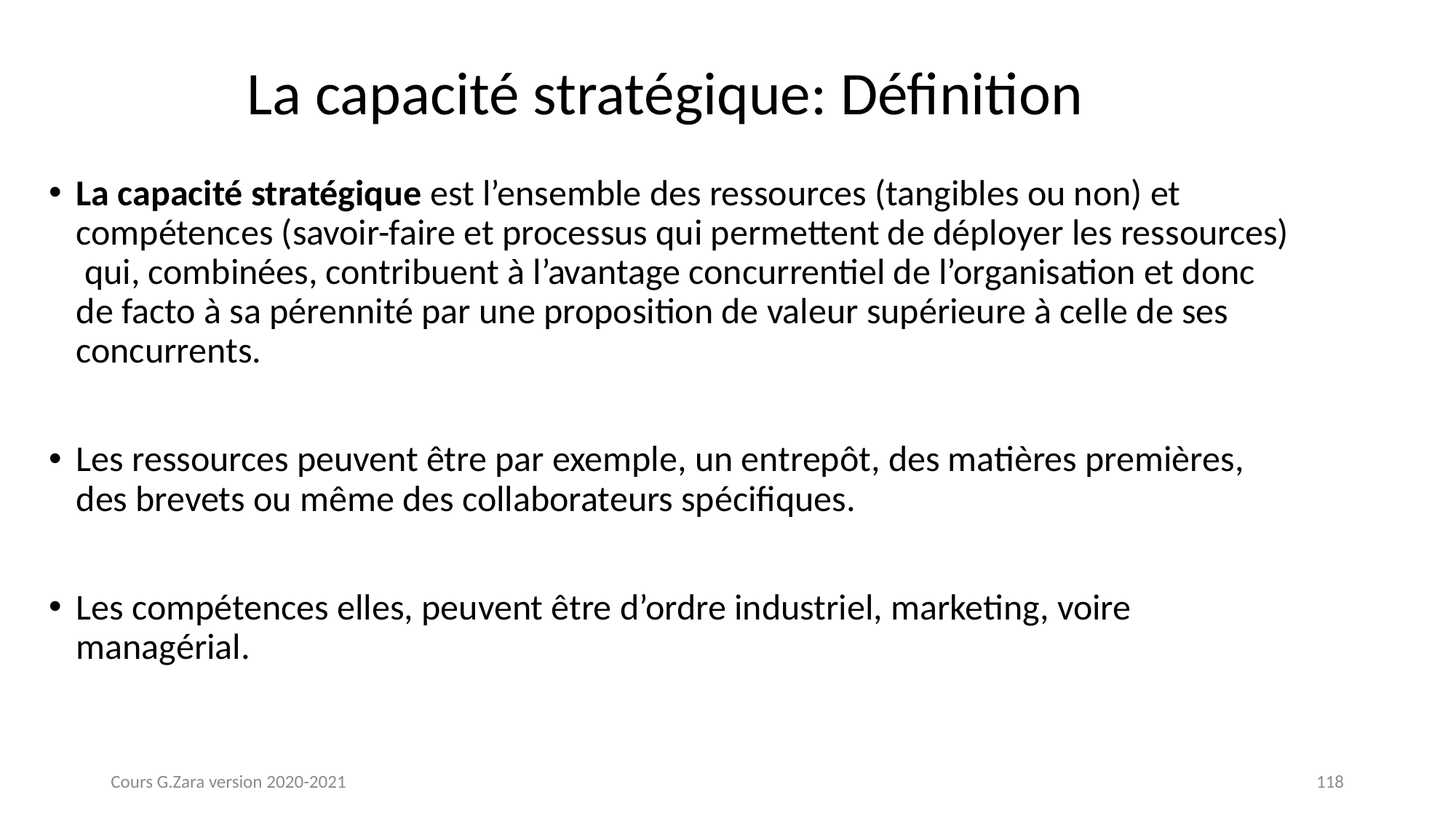

# La capacité stratégique: Définition
La capacité stratégique est l’ensemble des ressources (tangibles ou non) et compétences (savoir-faire et processus qui permettent de déployer les ressources)  qui, combinées, contribuent à l’avantage concurrentiel de l’organisation et donc de facto à sa pérennité par une proposition de valeur supérieure à celle de ses concurrents.

Les ressources peuvent être par exemple, un entrepôt, des matières premières, des brevets ou même des collaborateurs spécifiques.

Les compétences elles, peuvent être d’ordre industriel, marketing, voire managérial.

Cours G.Zara version 2020-2021
118